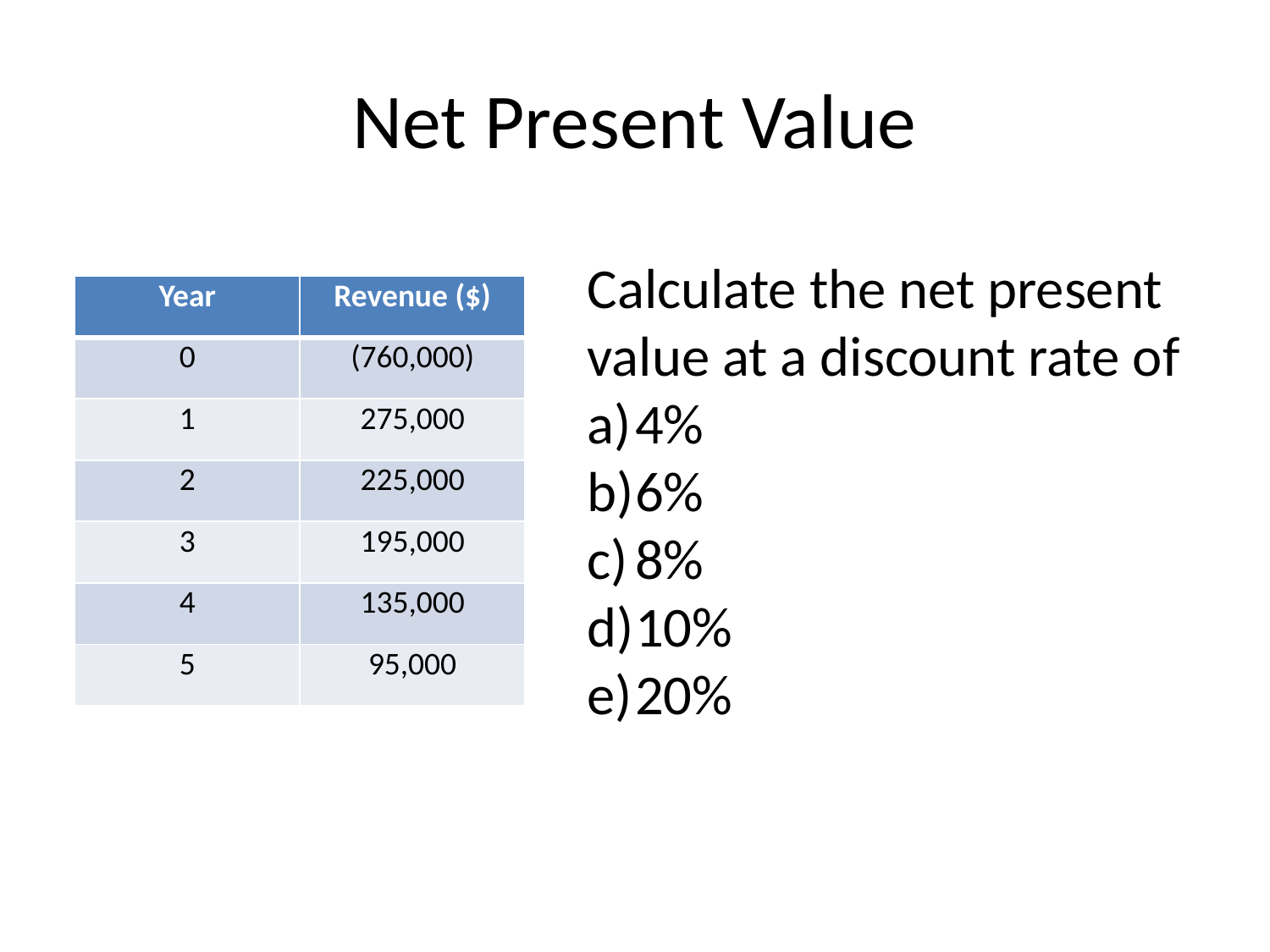

# Net Present Value
Calculate the net present value at a discount rate of
4%
6%
8%
10%
20%
| Year | Revenue ($) |
| --- | --- |
| 0 | (760,000) |
| 1 | 275,000 |
| 2 | 225,000 |
| 3 | 195,000 |
| 4 | 135,000 |
| 5 | 95,000 |